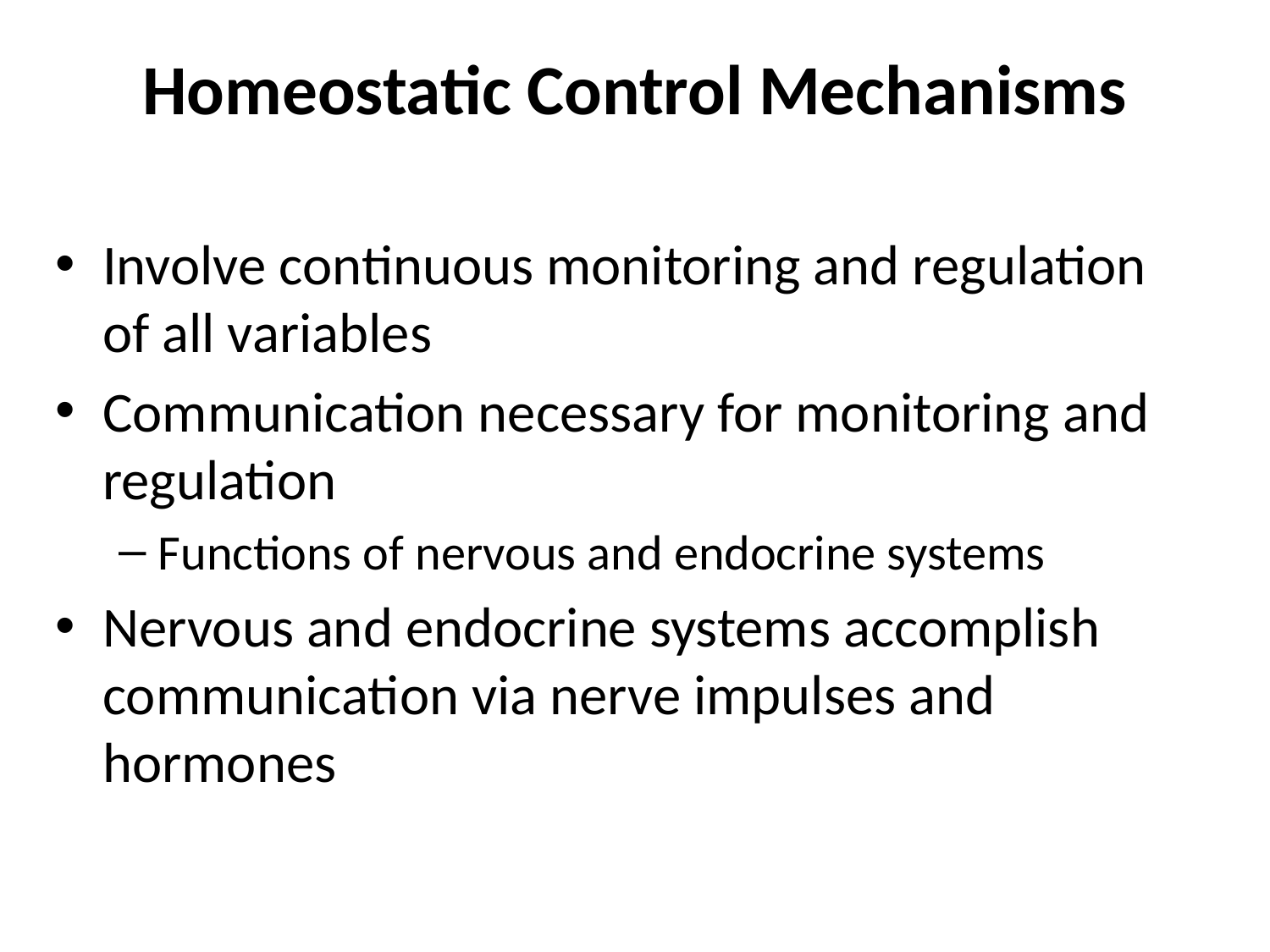

# Homeostatic Control Mechanisms
Involve continuous monitoring and regulation of all variables
Communication necessary for monitoring and regulation
Functions of nervous and endocrine systems
Nervous and endocrine systems accomplish communication via nerve impulses and hormones